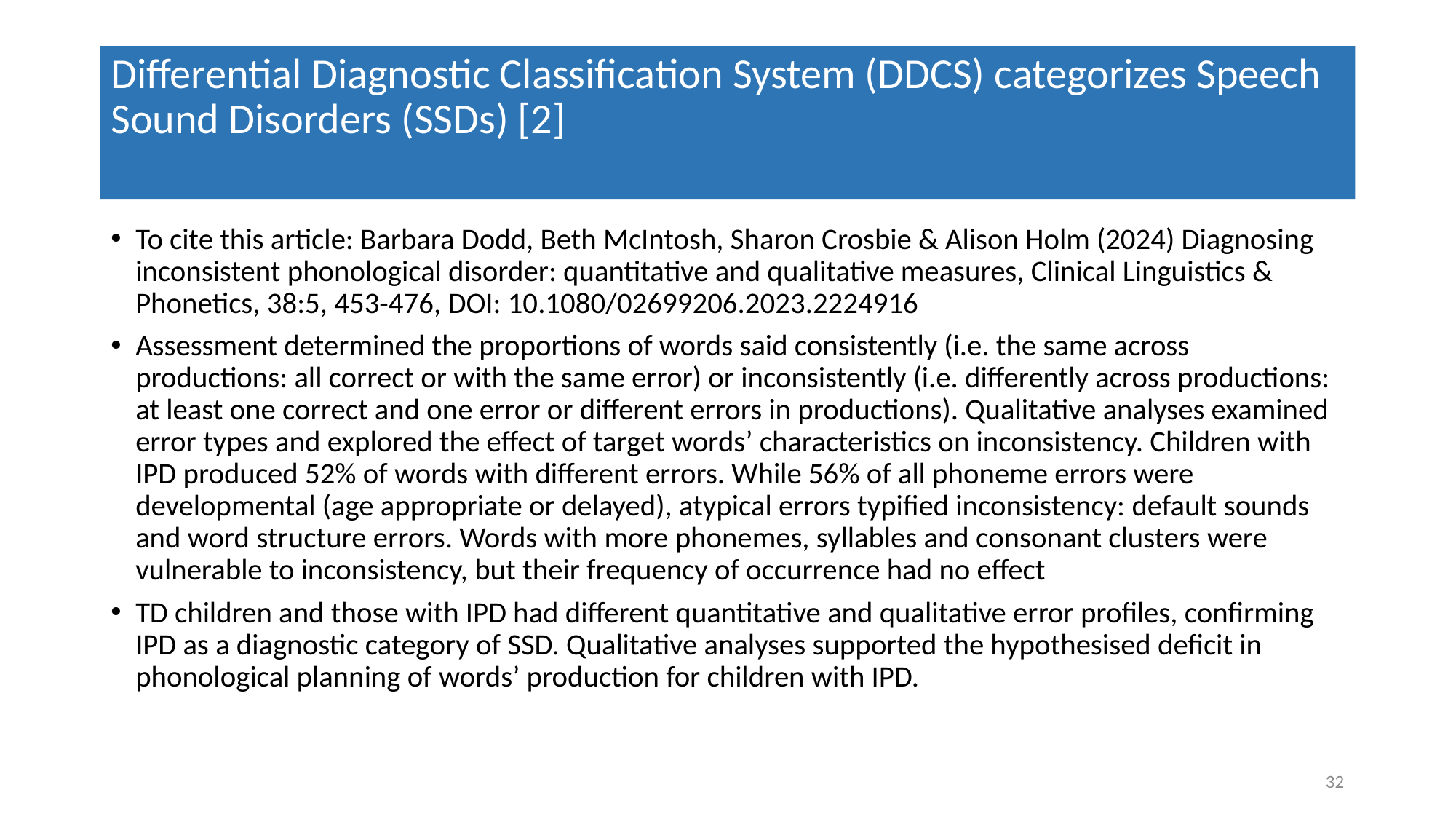

# Differential Diagnostic Classification System (DDCS) categorizes Speech Sound Disorders (SSDs) [2]
To cite this article: Barbara Dodd, Beth McIntosh, Sharon Crosbie & Alison Holm (2024) Diagnosing inconsistent phonological disorder: quantitative and qualitative measures, Clinical Linguistics & Phonetics, 38:5, 453-476, DOI: 10.1080/02699206.2023.2224916
Assessment determined the proportions of words said consistently (i.e. the same across productions: all correct or with the same error) or inconsistently (i.e. differently across productions: at least one correct and one error or different errors in productions). Qualitative analyses examined error types and explored the effect of target words’ characteristics on inconsistency. Children with IPD produced 52% of words with different errors. While 56% of all phoneme errors were developmental (age appropriate or delayed), atypical errors typified inconsistency: default sounds and word structure errors. Words with more phonemes, syllables and consonant clusters were vulnerable to inconsistency, but their frequency of occurrence had no effect
TD children and those with IPD had different quantitative and qualitative error profiles, confirming IPD as a diagnostic category of SSD. Qualitative analyses supported the hypothesised deficit in phonological planning of words’ production for children with IPD.
32